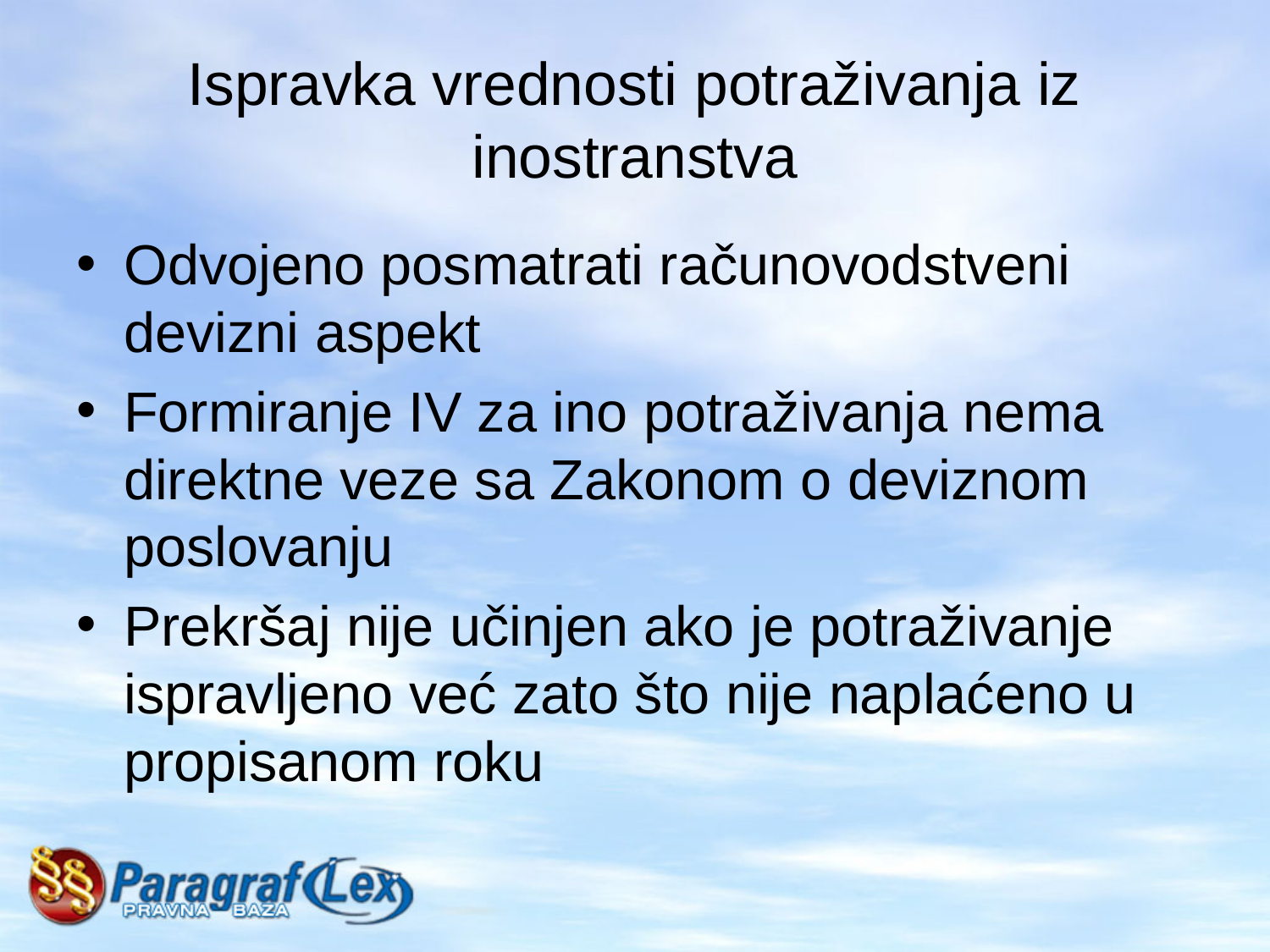

# Ispravka vrednosti potraživanja iz inostranstva
Odvojeno posmatrati računovodstveni devizni aspekt
Formiranje IV za ino potraživanja nema direktne veze sa Zakonom o deviznom poslovanju
Prekršaj nije učinjen ako je potraživanje ispravljeno već zato što nije naplaćeno u propisanom roku